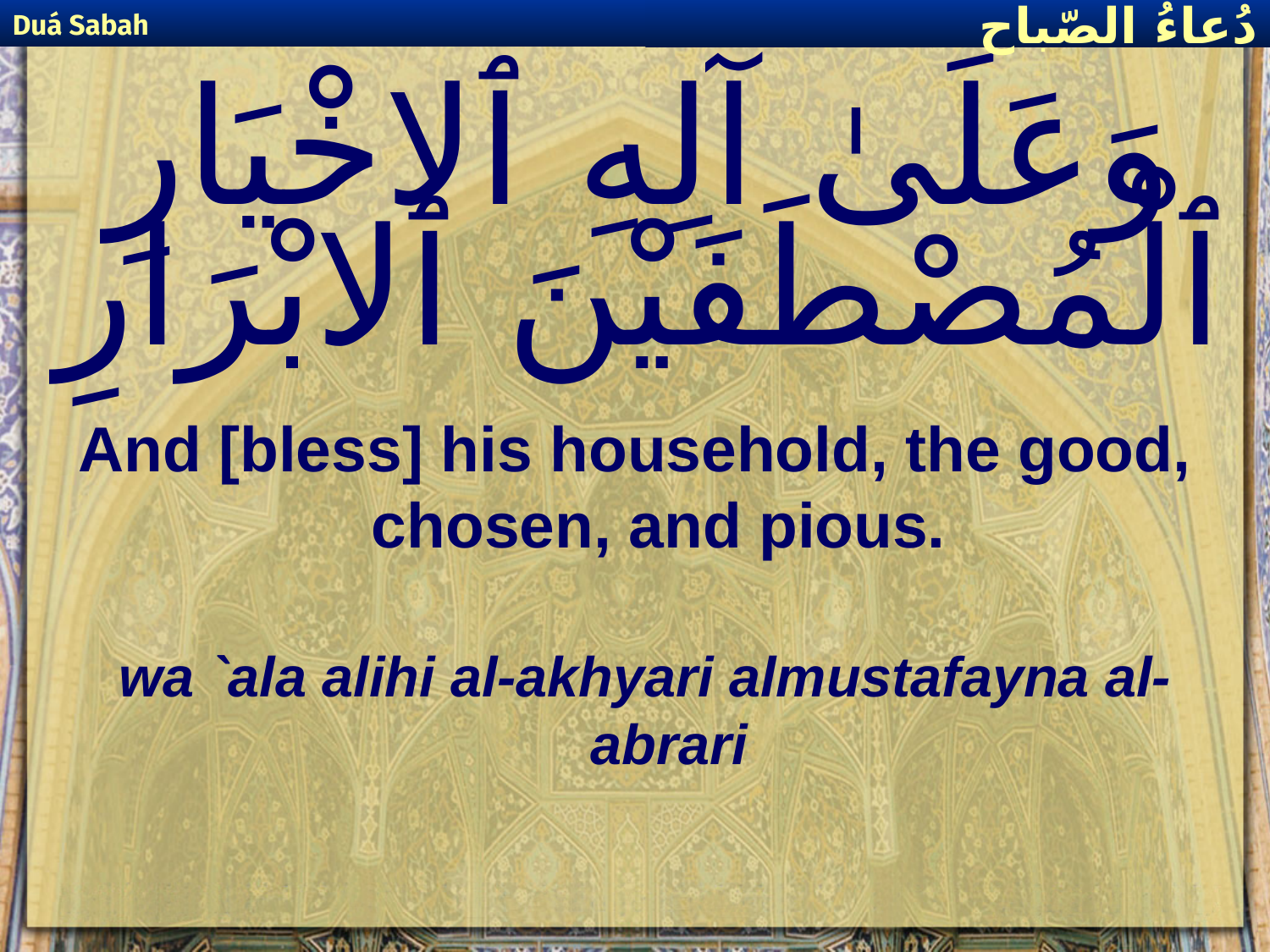

Duá Sabah
دُعاءُ الصّباح
# وَعَلَىٰ آلِهِ ٱلاخْيَارِ ٱلْمُصْطَفَيْنَ ٱلابْرَارِ
And [bless] his household, the good, chosen, and pious.
wa `ala alihi al-akhyari almustafayna al-abrari